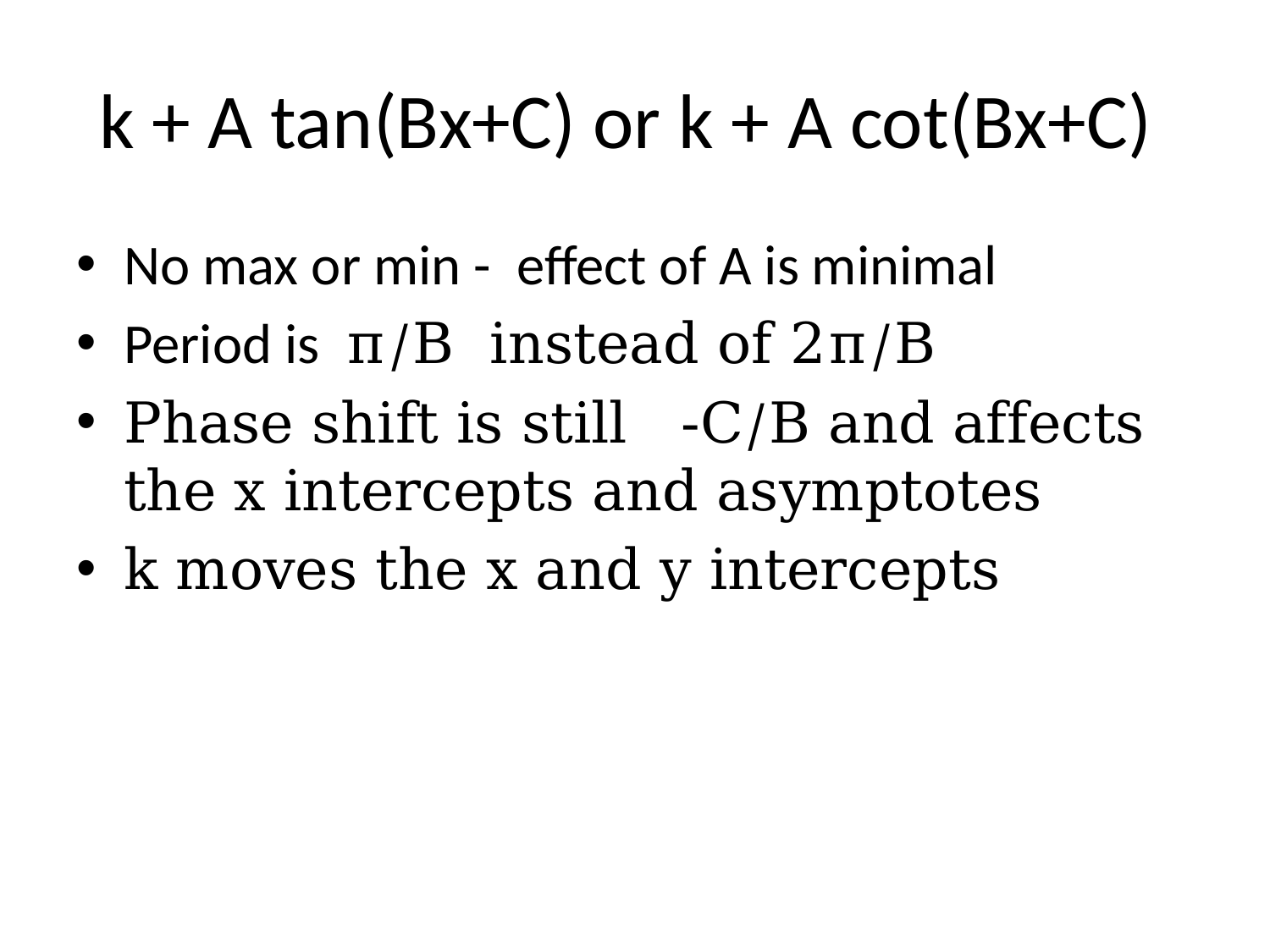

# k + A tan(Bx+C) or k + A cot(Bx+C)
No max or min -  effect of A is minimal
Period is  π/B  instead of 2π/B
Phase shift is still   -C/B and affects the x intercepts and asymptotes
k moves the x and y intercepts